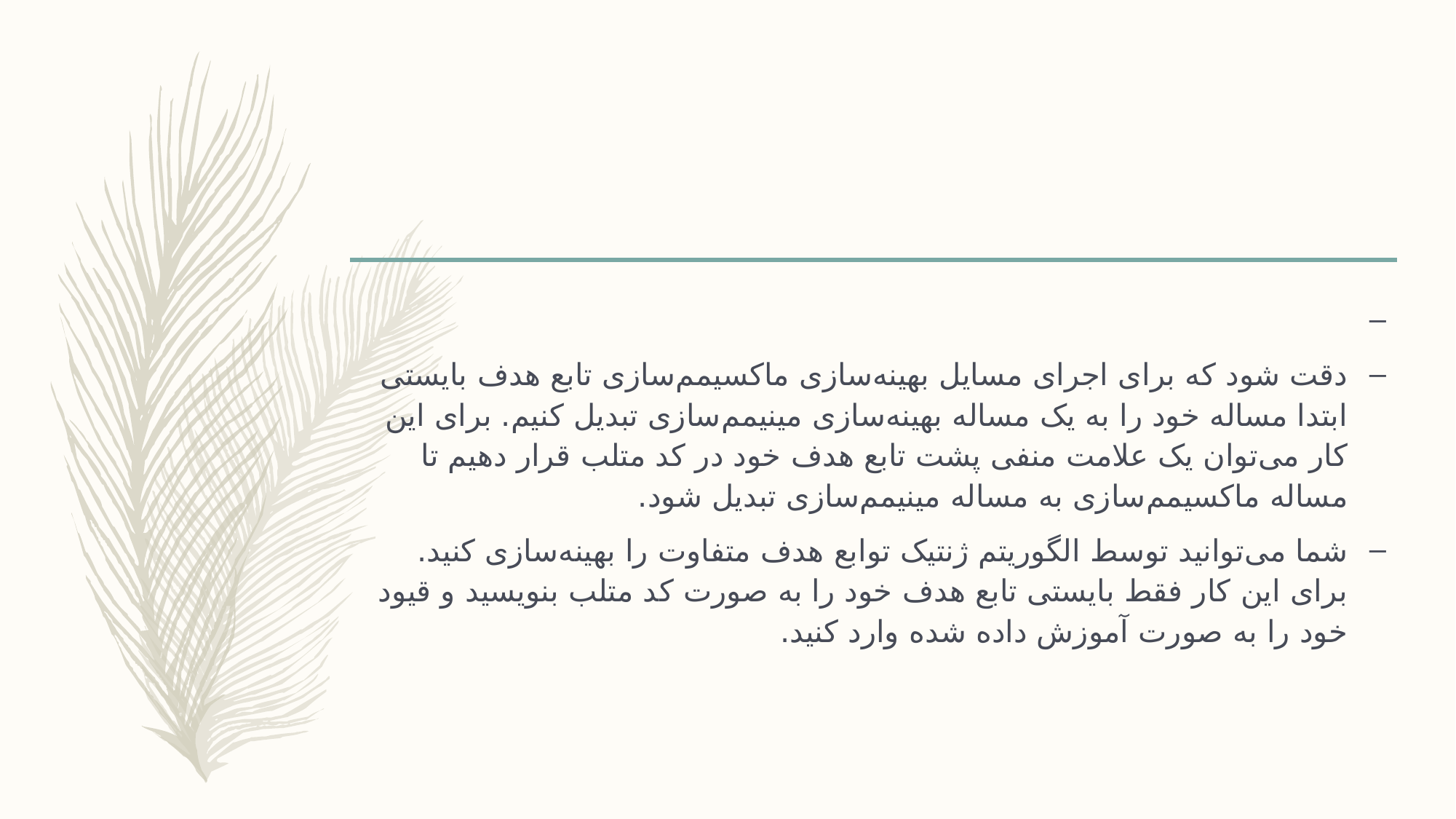

دقت شود که برای اجرای مسایل بهینه‌سازی ماکسیمم‌سازی تابع هدف بایستی ابتدا مساله خود را به یک مساله بهینه‌سازی مینیمم‌سازی تبدیل کنیم. برای این کار می‌توان یک علامت منفی پشت تابع هدف خود در کد متلب قرار دهیم تا مساله ماکسیمم‌سازی به مساله مینیمم‌سازی تبدیل شود.
شما می‌توانید توسط الگوریتم ژنتیک توابع هدف متفاوت را بهینه‌سازی کنید. برای این کار فقط بایستی تابع هدف خود را به صورت کد متلب بنویسید و قیود خود را به صورت آموزش داده شده وارد کنید.